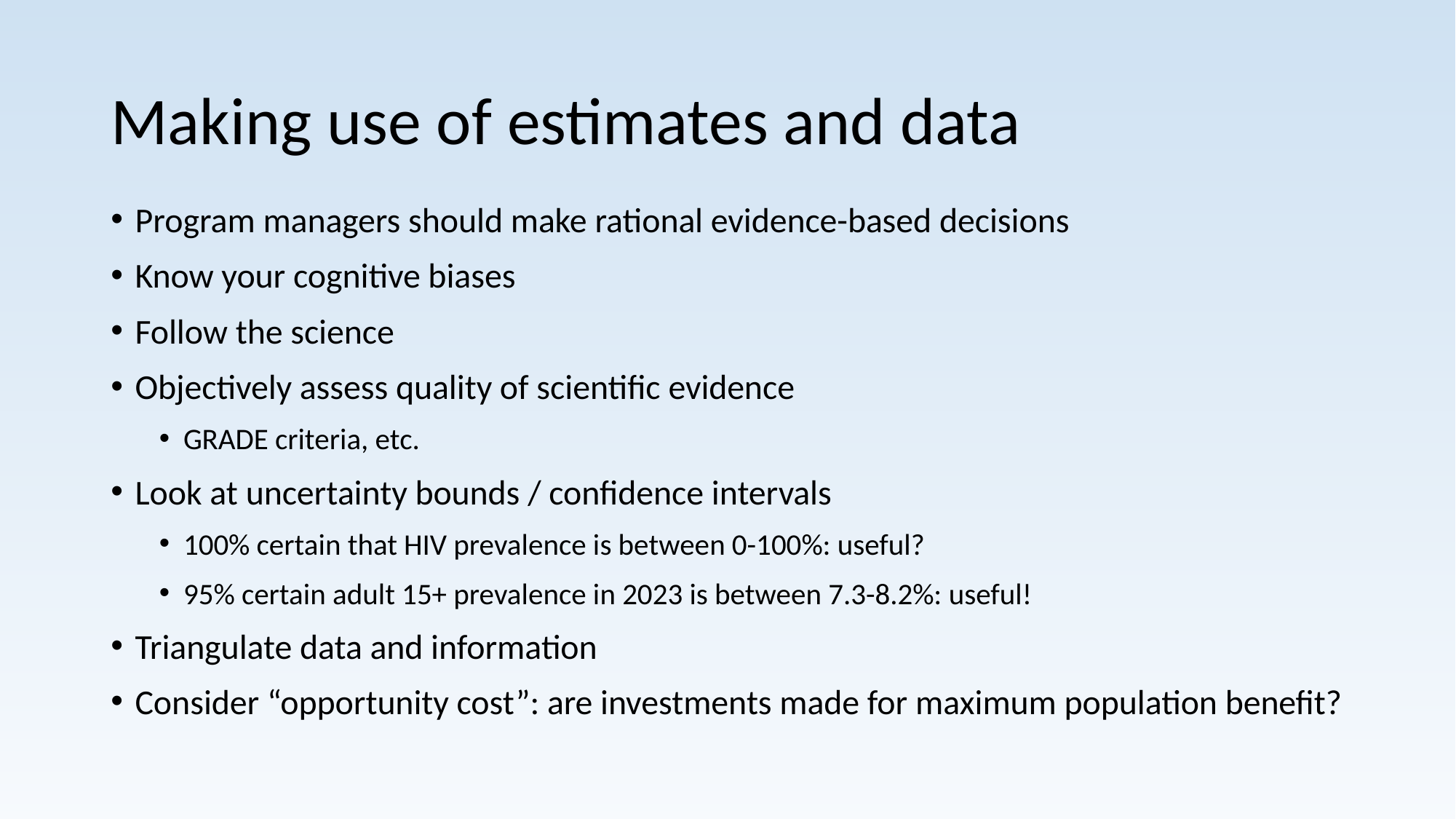

# Making use of estimates and data
Program managers should make rational evidence-based decisions
Know your cognitive biases
Follow the science
Objectively assess quality of scientific evidence
GRADE criteria, etc.
Look at uncertainty bounds / confidence intervals
100% certain that HIV prevalence is between 0-100%: useful?
95% certain adult 15+ prevalence in 2023 is between 7.3-8.2%: useful!
Triangulate data and information
Consider “opportunity cost”: are investments made for maximum population benefit?